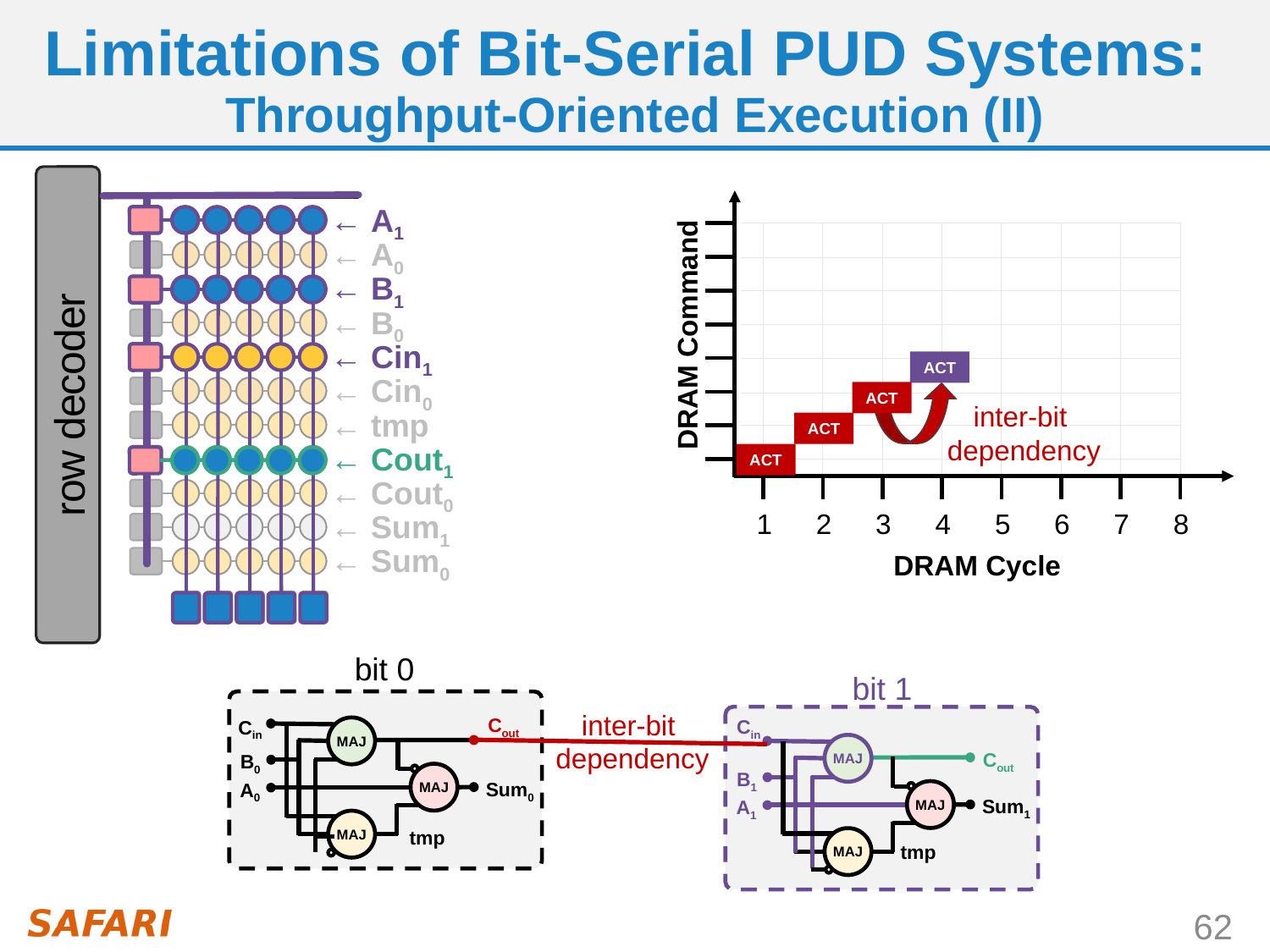

# Limitations of Bit-Serial PUD Systems: Throughput-Oriented Execution (II)
DRAM Command
1
2
3
4
5
6
7
8
DRAM Cycle
← A1

← A0

← B1

← B0

← Cin1

ACT
← Cin0
row decoder

ACT

inter-bit
dependency
← tmp

ACT
← Cout1
ACT

← Cout0

← Sum1

← Sum0

bit 0
bit 1

Cout
Cin

MAJ

B0

MAJ

Sum0
A0

MAJ
inter-bit
dependency

Cin

MAJ
Cout

B1

MAJ

Sum1
A1

MAJ

tmp
tmp